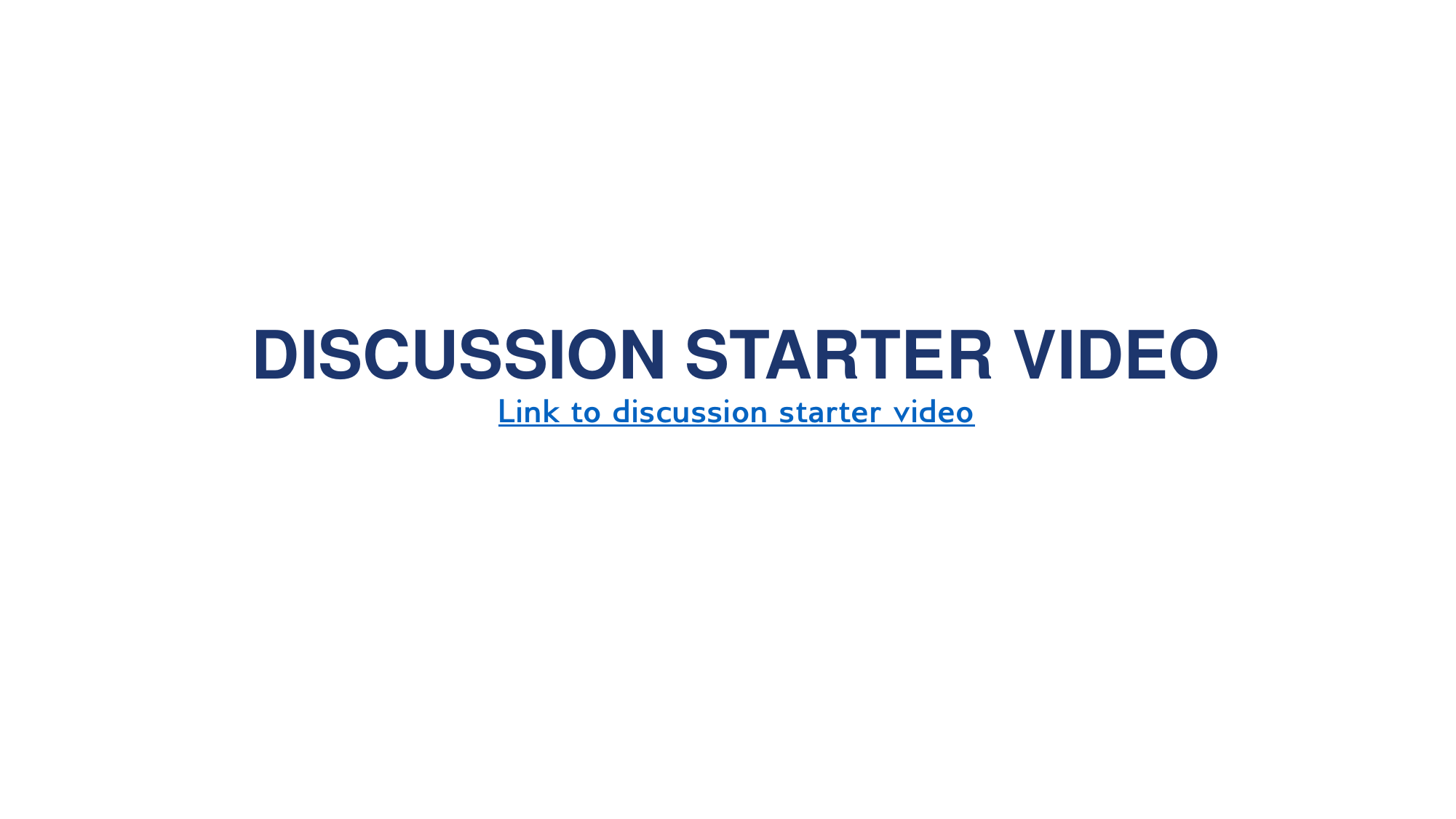

# DISCUSSION STARTER VIDEO Link to discussion starter video